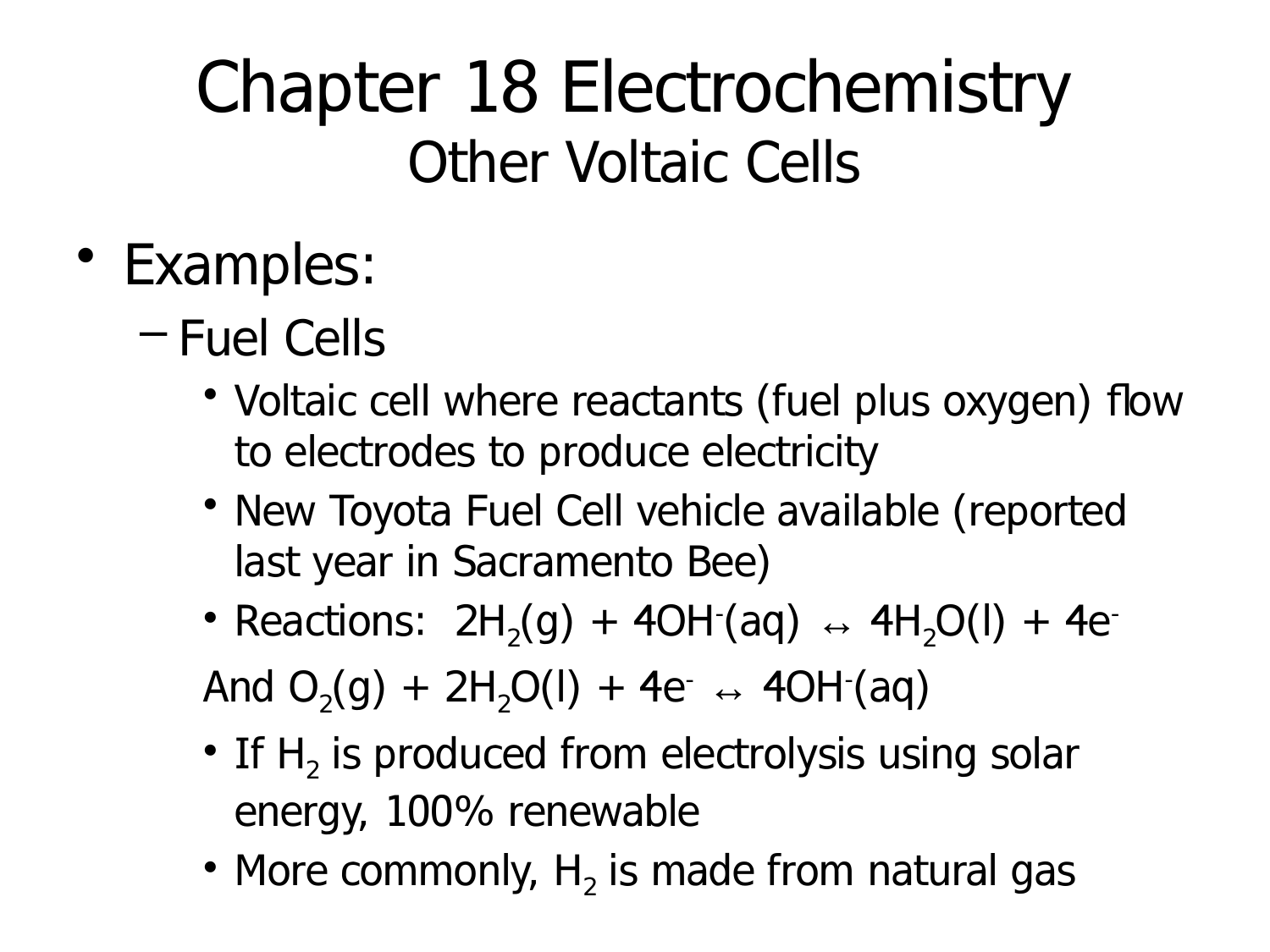

Chapter 18 Electrochemistry
Other Voltaic Cells
Examples:
Fuel Cells
Voltaic cell where reactants (fuel plus oxygen) flow to electrodes to produce electricity
New Toyota Fuel Cell vehicle available (reported last year in Sacramento Bee)
Reactions:  2H2(g) + 4OH-(aq) ↔ 4H2O(l) + 4e-
And O2(g) + 2H2O(l) + 4e- ↔ 4OH-(aq)
If H2 is produced from electrolysis using solar energy, 100% renewable
More commonly, H2 is made from natural gas